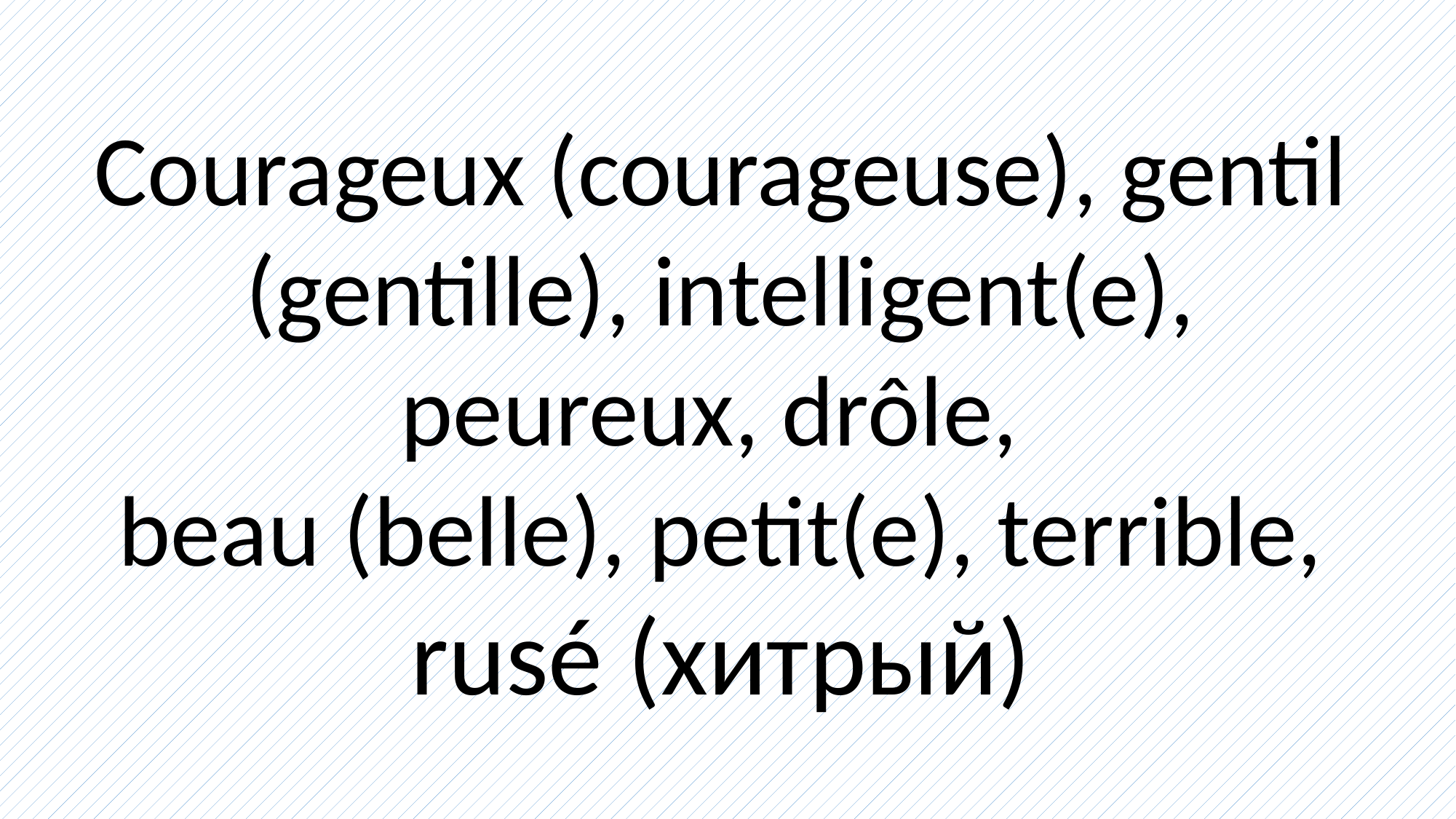

Courageux (courageuse), gentil (gentille), intelligent(e), peureux, drôle,
beau (belle), petit(e), terrible,
rusé (хитрый)